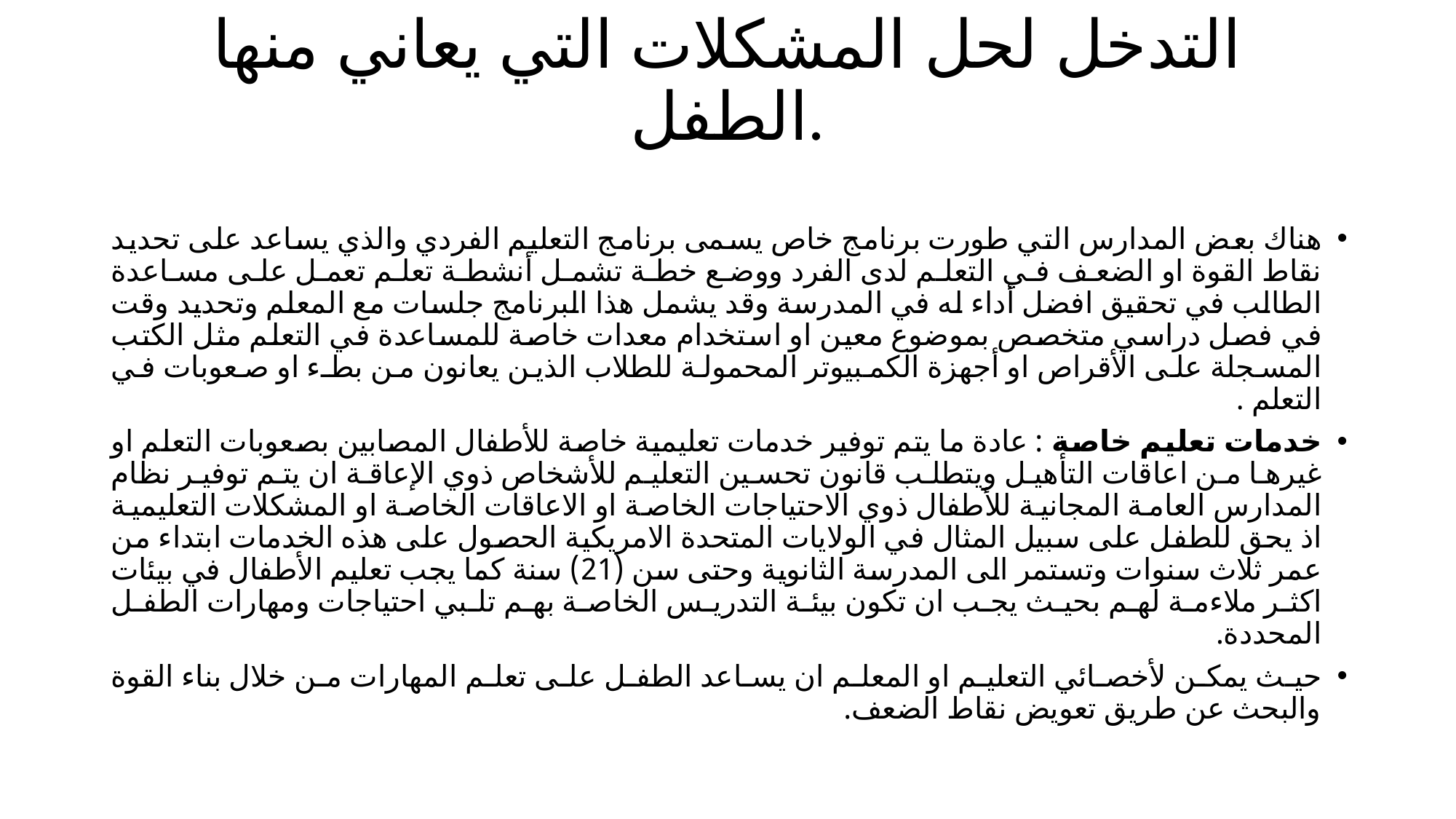

# التدخل لحل المشكلات التي يعاني منها الطفل.
هناك بعض المدارس التي طورت برنامج خاص يسمى برنامج التعليم الفردي والذي يساعد على تحديد نقاط القوة او الضعف في التعلم لدى الفرد ووضع خطة تشمل أنشطة تعلم تعمل على مساعدة الطالب في تحقيق افضل أداء له في المدرسة وقد يشمل هذا البرنامج جلسات مع المعلم وتحديد وقت في فصل دراسي متخصص بموضوع معين او استخدام معدات خاصة للمساعدة في التعلم مثل الكتب المسجلة على الأقراص او أجهزة الكمبيوتر المحمولة للطلاب الذين يعانون من بطء او صعوبات في التعلم .
خدمات تعليم خاصة : عادة ما يتم توفير خدمات تعليمية خاصة للأطفال المصابين بصعوبات التعلم او غيرها من اعاقات التأهيل ويتطلب قانون تحسين التعليم للأشخاص ذوي الإعاقة ان يتم توفير نظام المدارس العامة المجانية للأطفال ذوي الاحتياجات الخاصة او الاعاقات الخاصة او المشكلات التعليمية اذ يحق للطفل على سبيل المثال في الولايات المتحدة الامريكية الحصول على هذه الخدمات ابتداء من عمر ثلاث سنوات وتستمر الى المدرسة الثانوية وحتى سن (21) سنة كما يجب تعليم الأطفال في بيئات اكثر ملاءمة لهم بحيث يجب ان تكون بيئة التدريس الخاصة بهم تلبي احتياجات ومهارات الطفل المحددة.
حيث يمكن لأخصائي التعليم او المعلم ان يساعد الطفل على تعلم المهارات من خلال بناء القوة والبحث عن طريق تعويض نقاط الضعف.